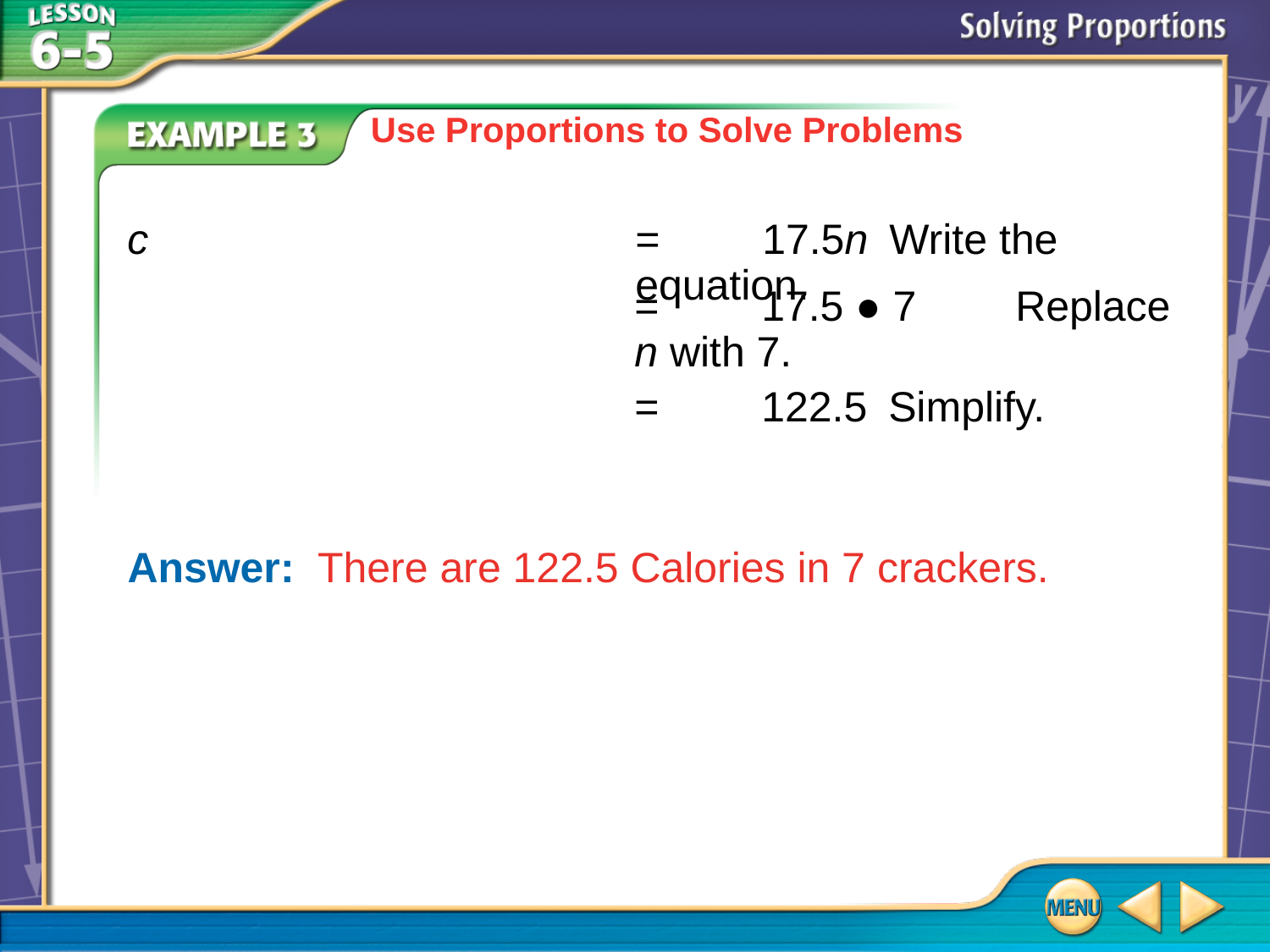

Use Proportions to Solve Problems
c	=	17.5n	Write the equation.
	=	17.5 ● 7	Replace n with 7.
	=	122.5	Simplify.
Answer: 	There are 122.5 Calories in 7 crackers.
# Example 3